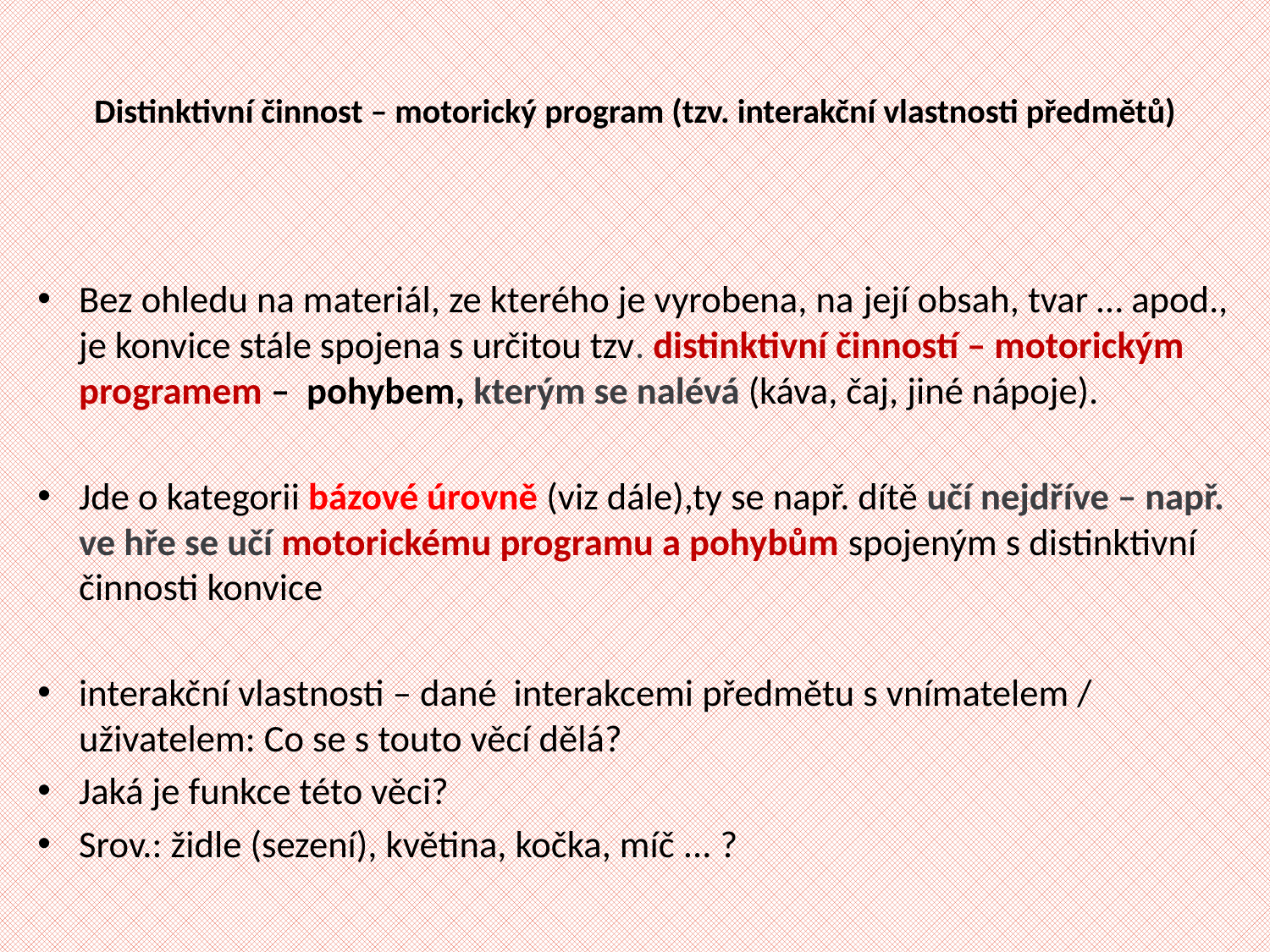

# Distinktivní činnost – motorický program (tzv. interakční vlastnosti předmětů)

Bez ohledu na materiál, ze kterého je vyrobena, na její obsah, tvar … apod., je konvice stále spojena s určitou tzv. distinktivní činností – motorickým programem –  pohybem, kterým se nalévá (káva, čaj, jiné nápoje).

Jde o kategorii bázové úrovně (viz dále),ty se např. dítě učí nejdříve – např. ve hře se učí motorickému programu a pohybům spojeným s distinktivní činnosti konvice

interakční vlastnosti – dané  interakcemi předmětu s vnímatelem / uživatelem: Co se s touto věcí dělá?
Jaká je funkce této věci?
Srov.: židle (sezení), květina, kočka, míč ... ?